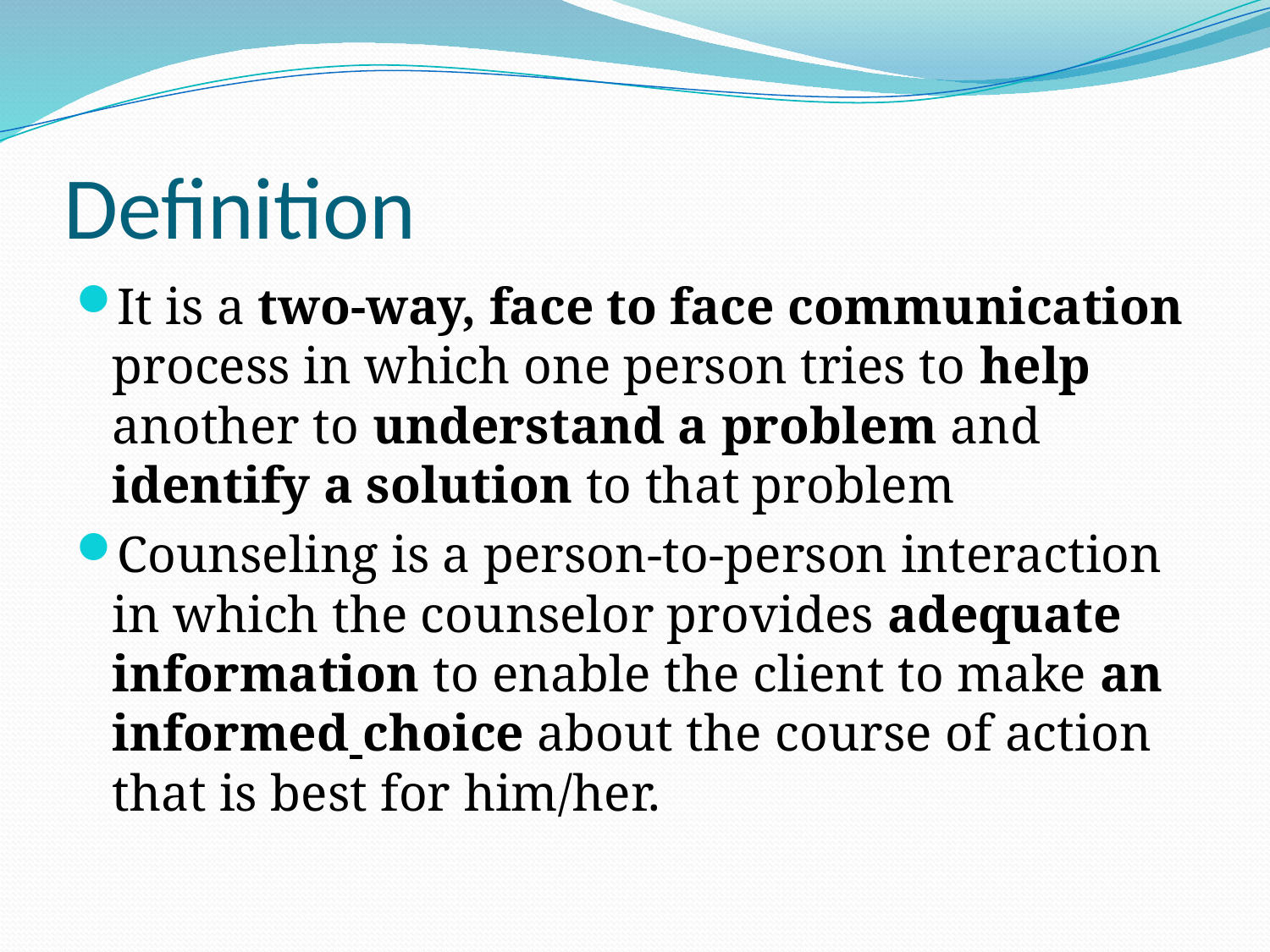

# Definition
It is a two-way, face to face communication process in which one person tries to help another to understand a problem and identify a solution to that problem
Counseling is a person-to-person interaction in which the counselor provides adequate information to enable the client to make an informed choice about the course of action that is best for him/her.